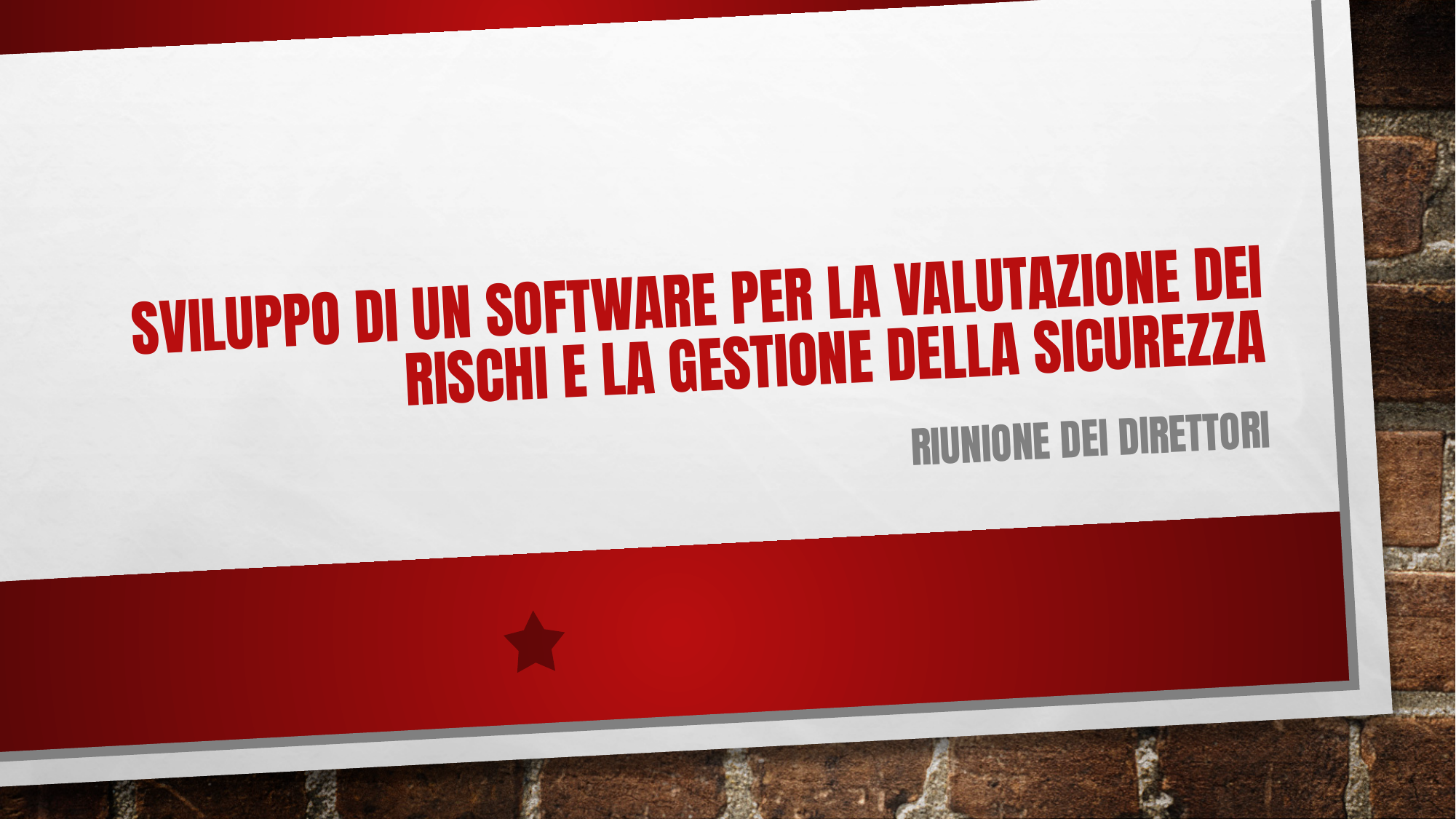

# sviluppo Di un software per la valutazione dei rischi e la gestione della sicurezza
Riunione dei direttori